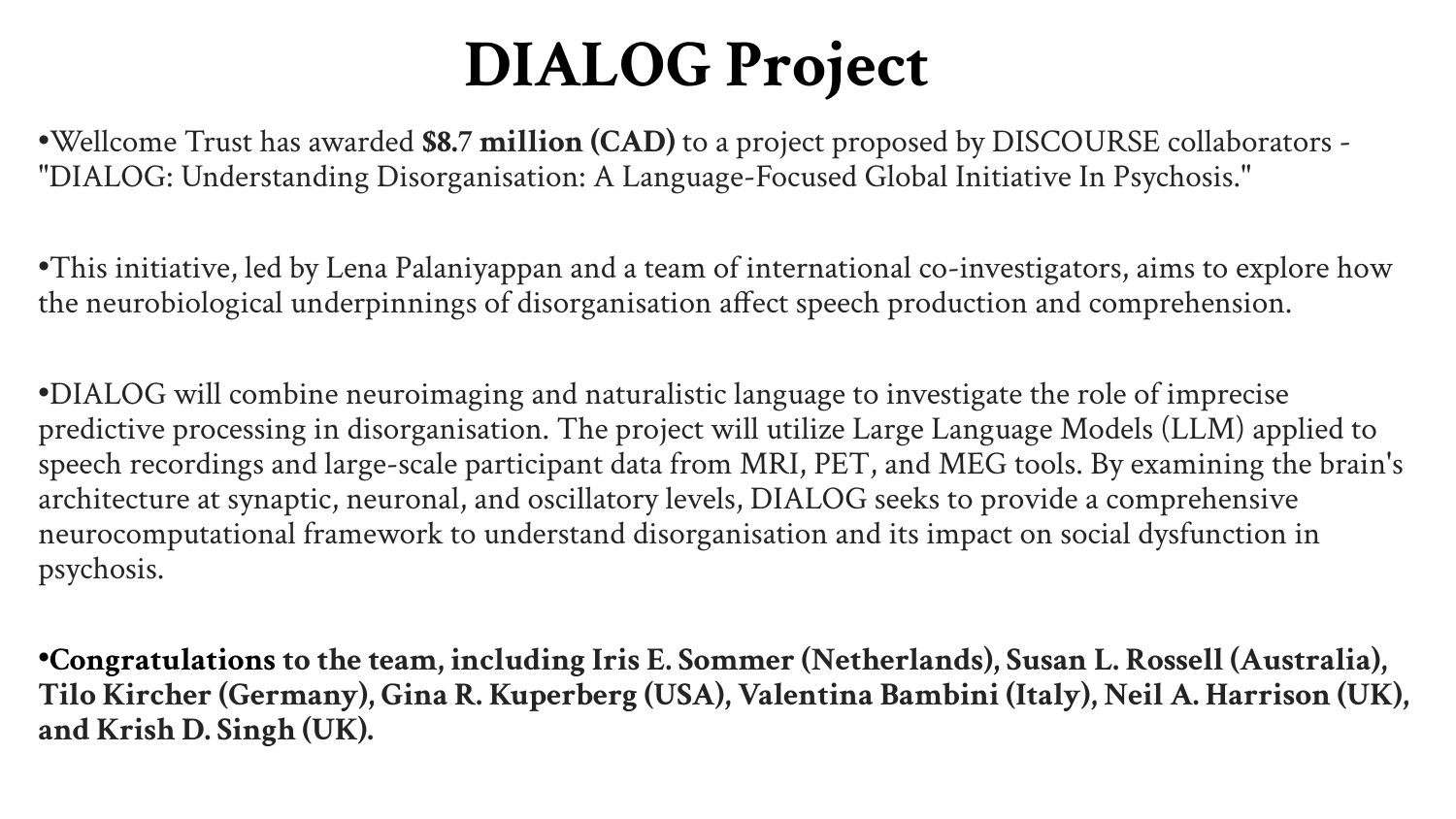

# DIALOG Project
Wellcome Trust has awarded $8.7 million (CAD) to a project proposed by DISCOURSE collaborators - "DIALOG: Understanding Disorganisation: A Language-Focused Global Initiative In Psychosis."

This initiative, led by Lena Palaniyappan and a team of international co-investigators, aims to explore how the neurobiological underpinnings of disorganisation affect speech production and comprehension.

DIALOG will combine neuroimaging and naturalistic language to investigate the role of imprecise predictive processing in disorganisation. The project will utilize Large Language Models (LLM) applied to speech recordings and large-scale participant data from MRI, PET, and MEG tools. By examining the brain's architecture at synaptic, neuronal, and oscillatory levels, DIALOG seeks to provide a comprehensive neurocomputational framework to understand disorganisation and its impact on social dysfunction in psychosis.

Congratulations to the team, including Iris E. Sommer (Netherlands), Susan L. Rossell (Australia), Tilo Kircher (Germany), Gina R. Kuperberg (USA), Valentina Bambini (Italy), Neil A. Harrison (UK), and Krish D. Singh (UK).